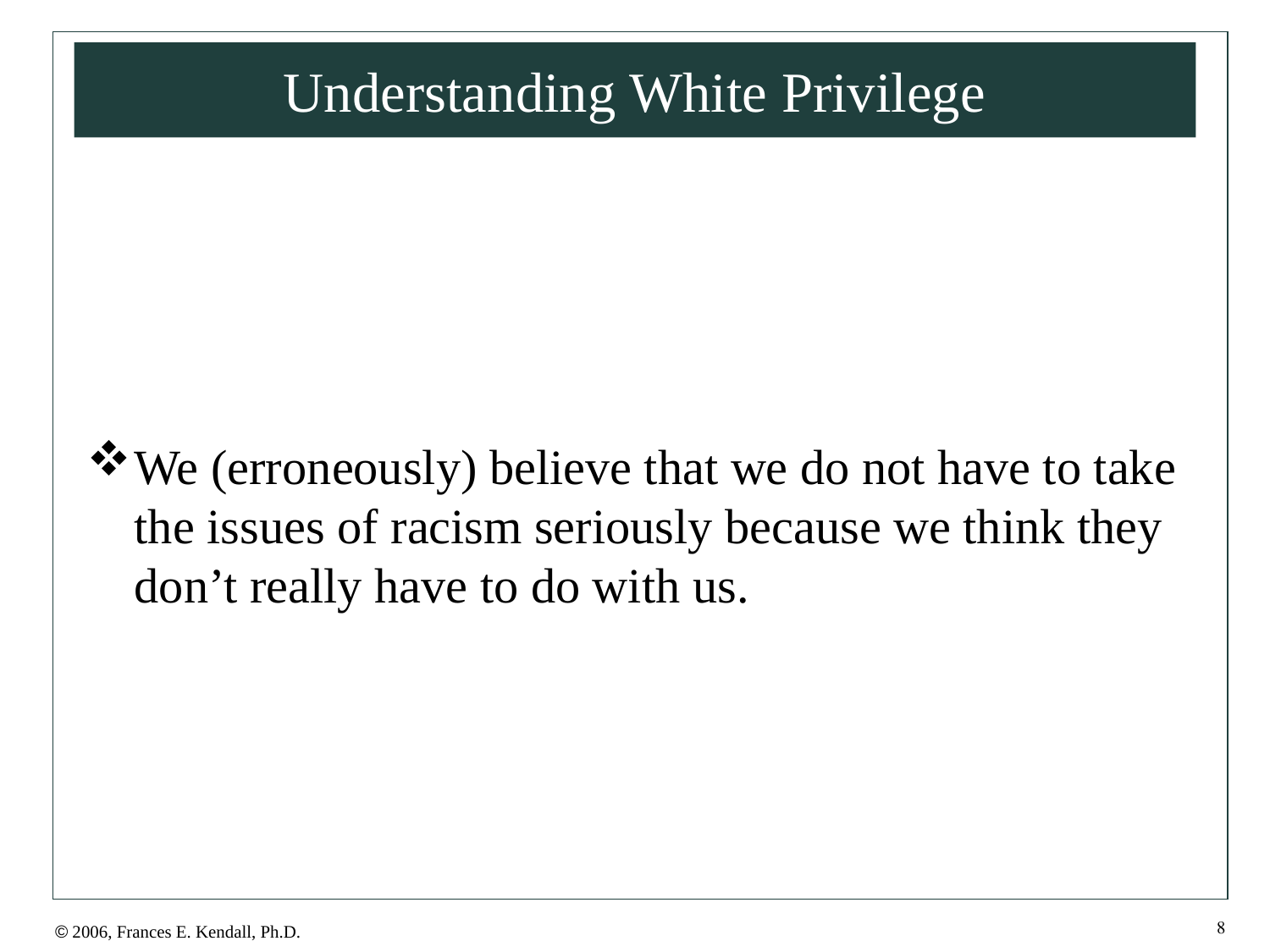

# Understanding White Privilege
We (erroneously) believe that we do not have to take the issues of racism seriously because we think they don’t really have to do with us.
8
© 2006, Frances E. Kendall, Ph.D.